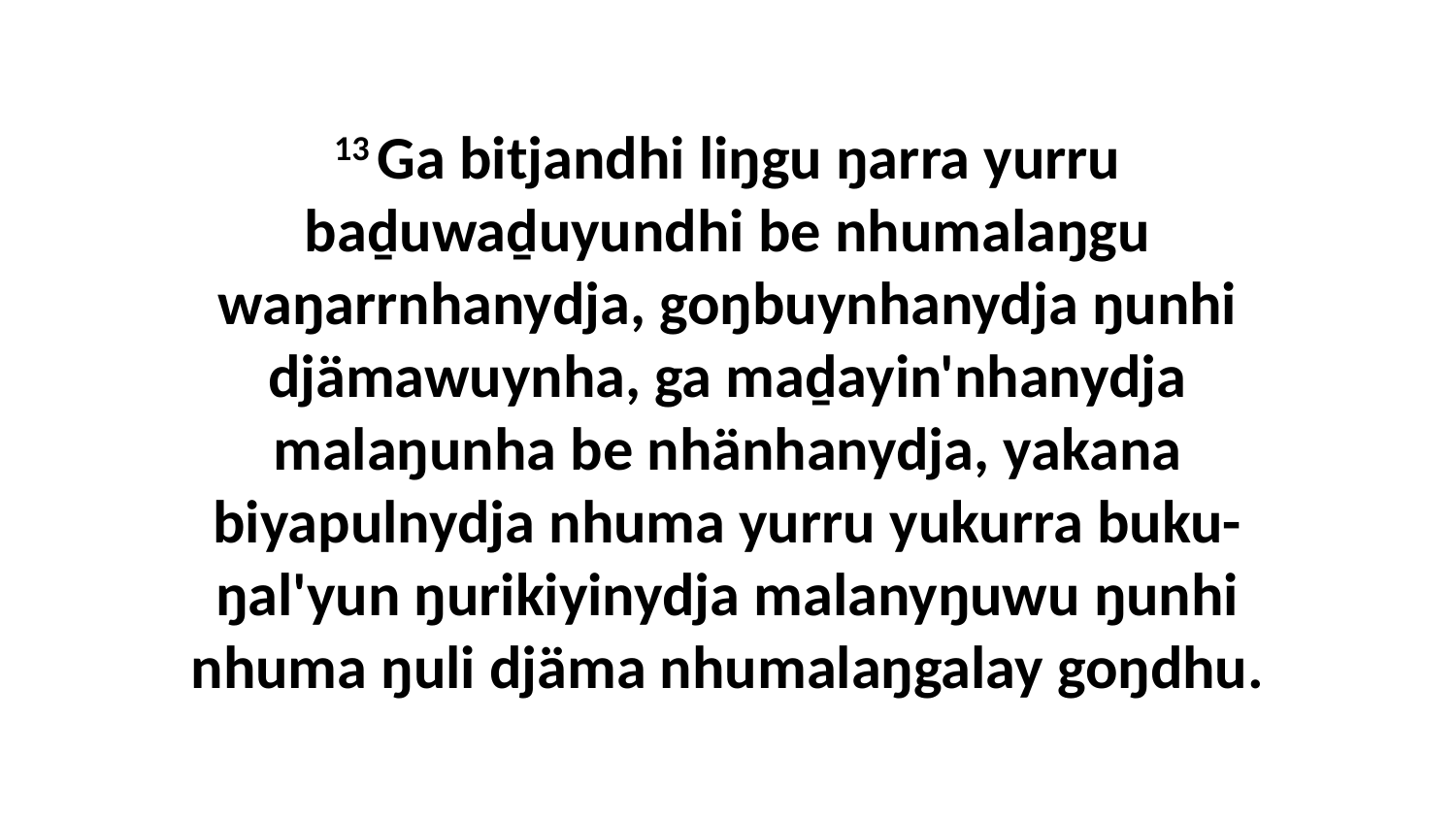

13 Ga bitjandhi liŋgu ŋarra yurru baḏuwaḏuyundhi be nhumalaŋgu waŋarrnhanydja, goŋbuynhanydja ŋunhi djämawuynha, ga maḏayin'nhanydja malaŋunha be nhänhanydja, yakana biyapulnydja nhuma yurru yukurra buku-ŋal'yun ŋurikiyinydja malanyŋuwu ŋunhi nhuma ŋuli djäma nhumalaŋgalay goŋdhu.